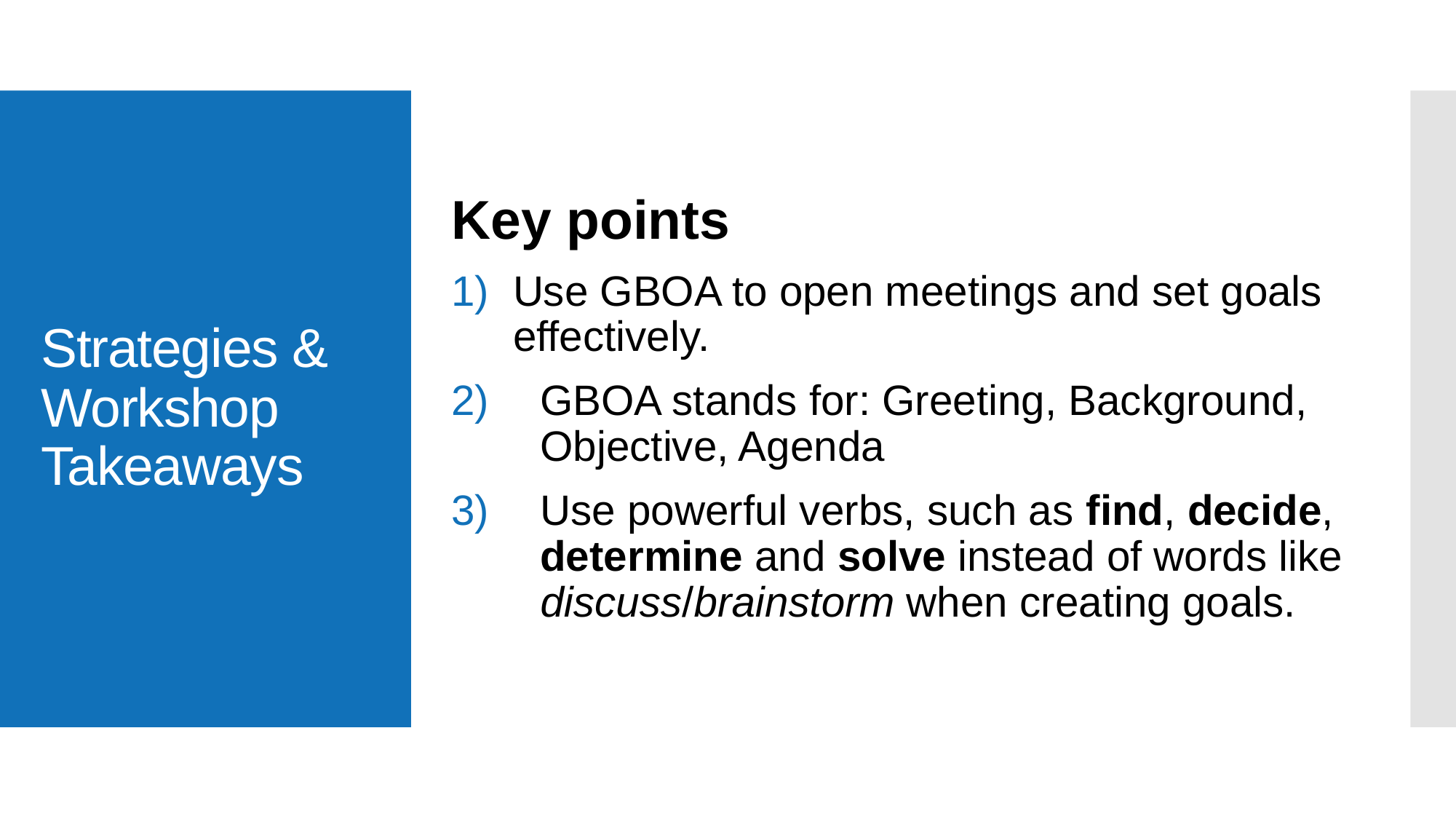

Key points
Use GBOA to open meetings and set goals effectively.
GBOA stands for: Greeting, Background, Objective, Agenda
Use powerful verbs, such as find, decide, determine and solve instead of words like discuss/brainstorm when creating goals.
# Strategies & Workshop Takeaways